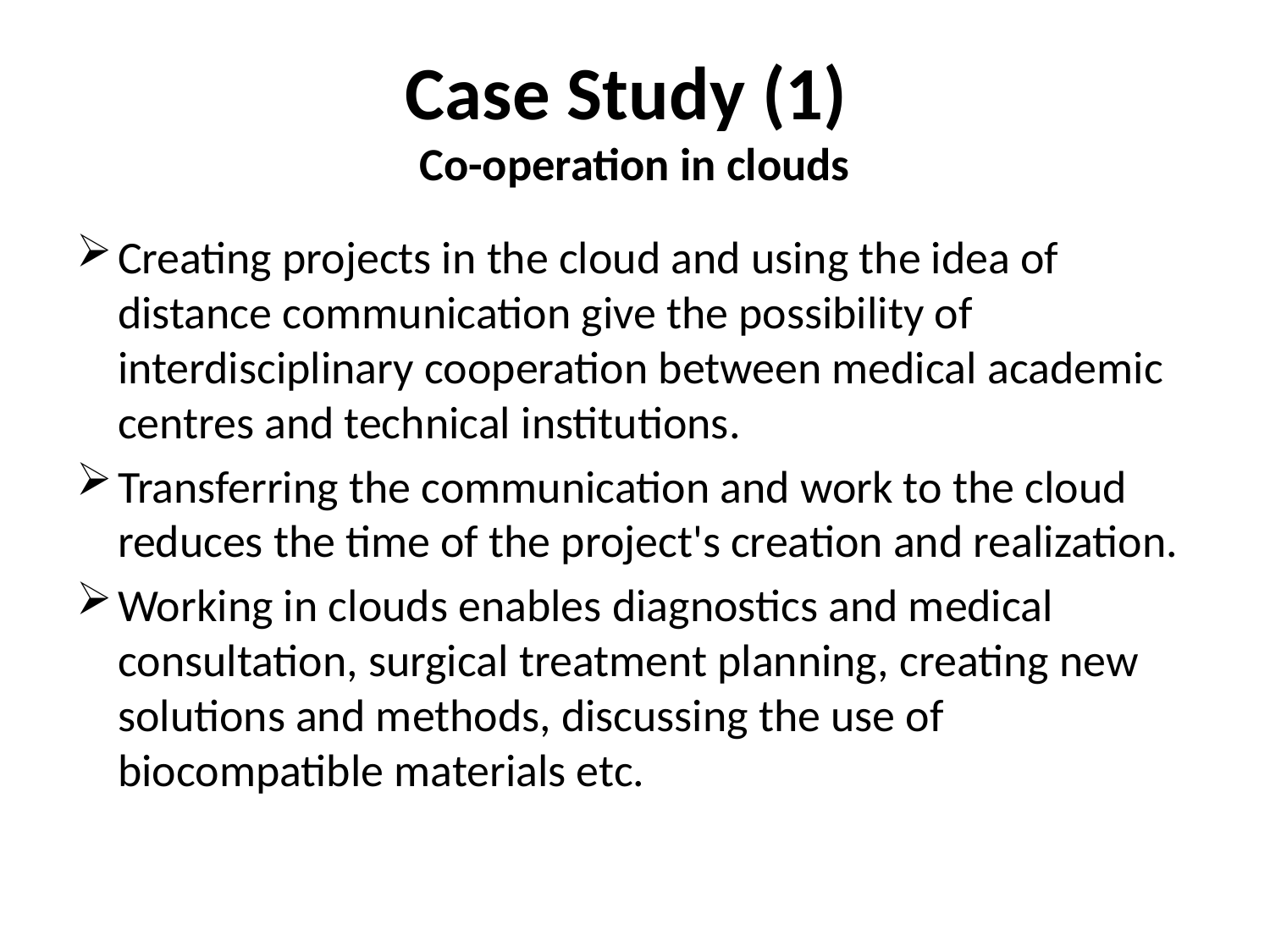

# Case Study (1) Co-operation in clouds
Creating projects in the cloud and using the idea of distance communication give the possibility of interdisciplinary cooperation between medical academic centres and technical institutions.
Transferring the communication and work to the cloud reduces the time of the project's creation and realization.
Working in clouds enables diagnostics and medical consultation, surgical treatment planning, creating new solutions and methods, discussing the use of biocompatible materials etc.